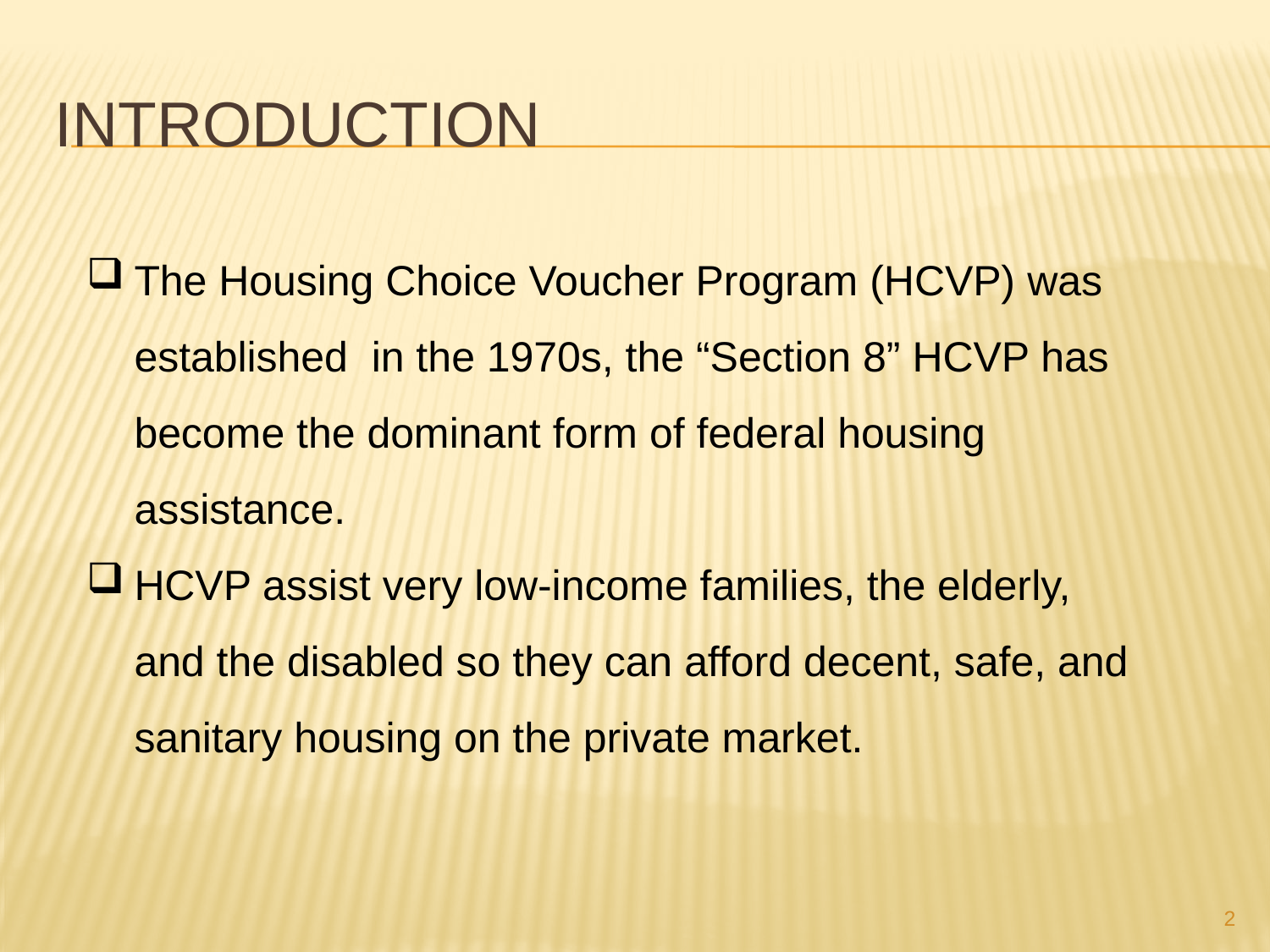

# Introduction
The Housing Choice Voucher Program (HCVP) was established  in the 1970s, the “Section 8” HCVP has become the dominant form of federal housing assistance.
HCVP assist very low-income families, the elderly, and the disabled so they can afford decent, safe, and sanitary housing on the private market.
2